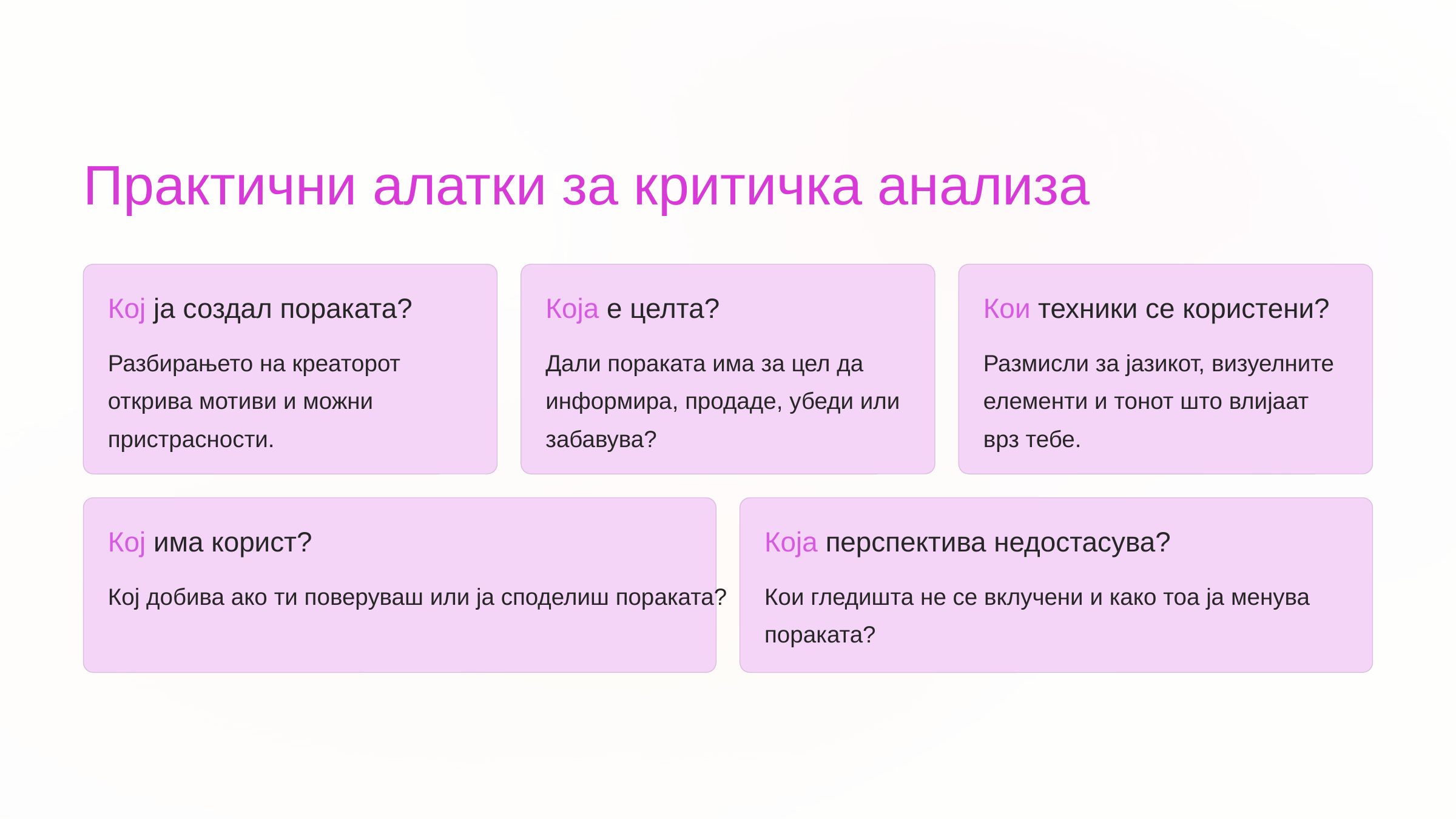

Практични алатки за критичка анализа

Кој ја создал пораката?
Која е целта?
Кои техники се користени?
Разбирањето на креаторот открива мотиви и можни пристрасности.
Дали пораката има за цел да информира, продаде, убеди или забавува?
Размисли за јазикот, визуелните елементи и тонот што влијаат врз тебе.

Кој има корист?
Која перспектива недостасува?
Кој добива ако ти поверуваш или ја споделиш пораката?
Кои гледишта не се вклучени и како тоа ја менува пораката?